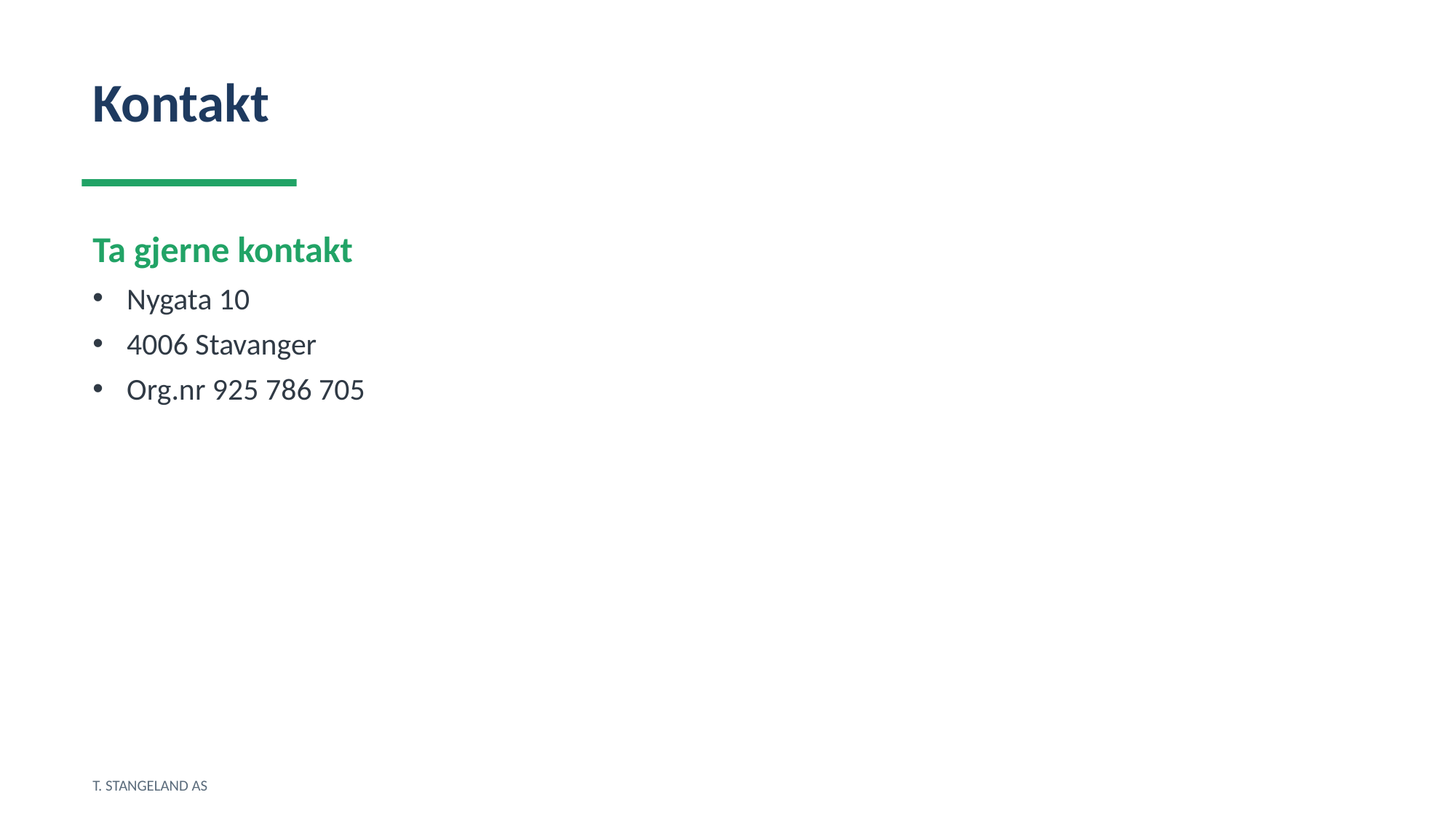

Kontakt

Ta gjerne kontakt
Nygata 10
4006 Stavanger
Org.nr 925 786 705
T. STANGELAND AS